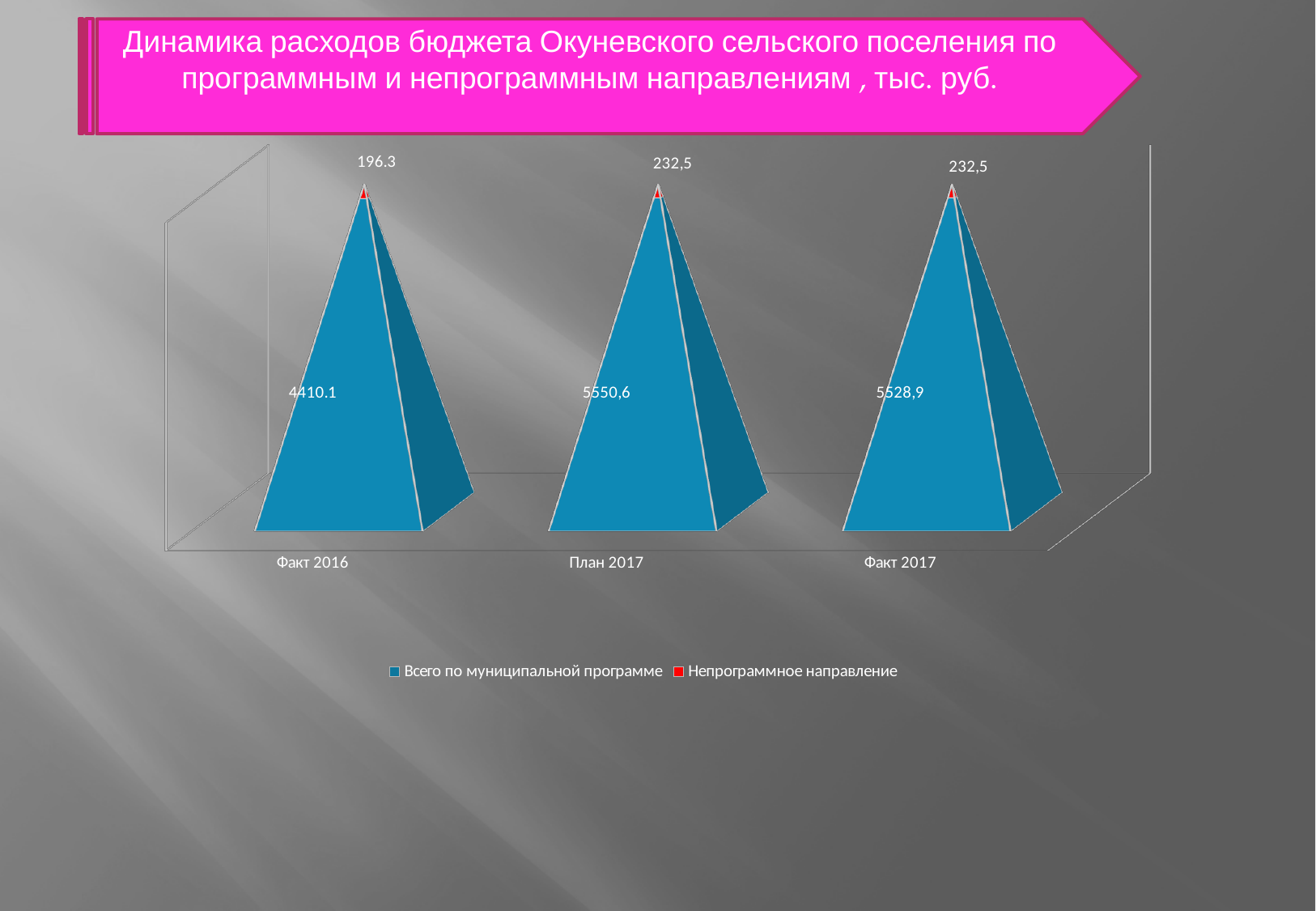

Динамика расходов бюджета Окуневского сельского поселения по программным и непрограммным направлениям , тыс. руб.

[unsupported chart]